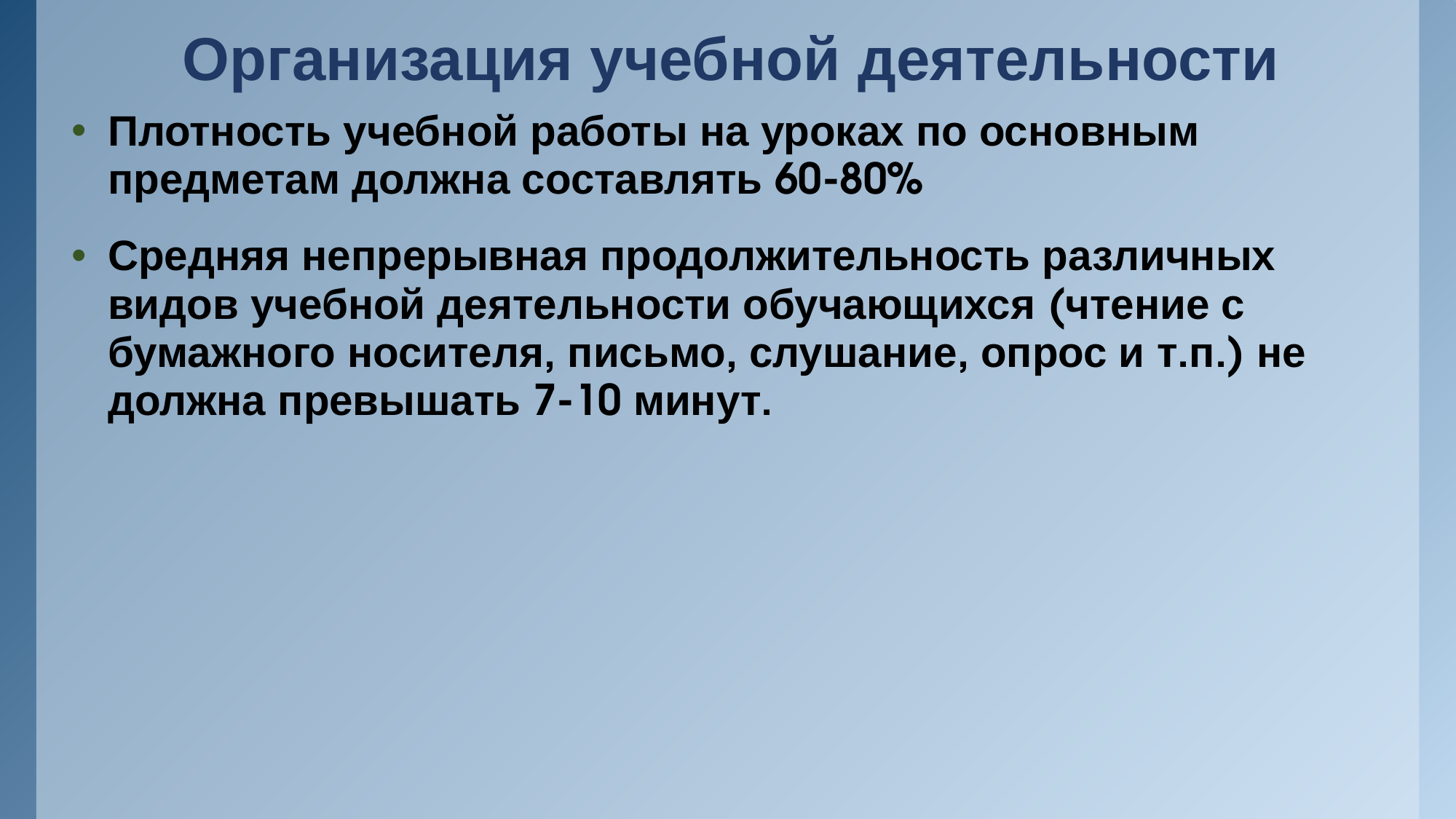

# Организация учебной деятельности
Плотность учебной работы на уроках по основным предметам должна составлять 60-80%
Средняя непрерывная продолжительность различных видов учебной деятельности обучающихся (чтение с бумажного носителя, письмо, слушание, опрос и т.п.) не должна превышать 7-10 минут.